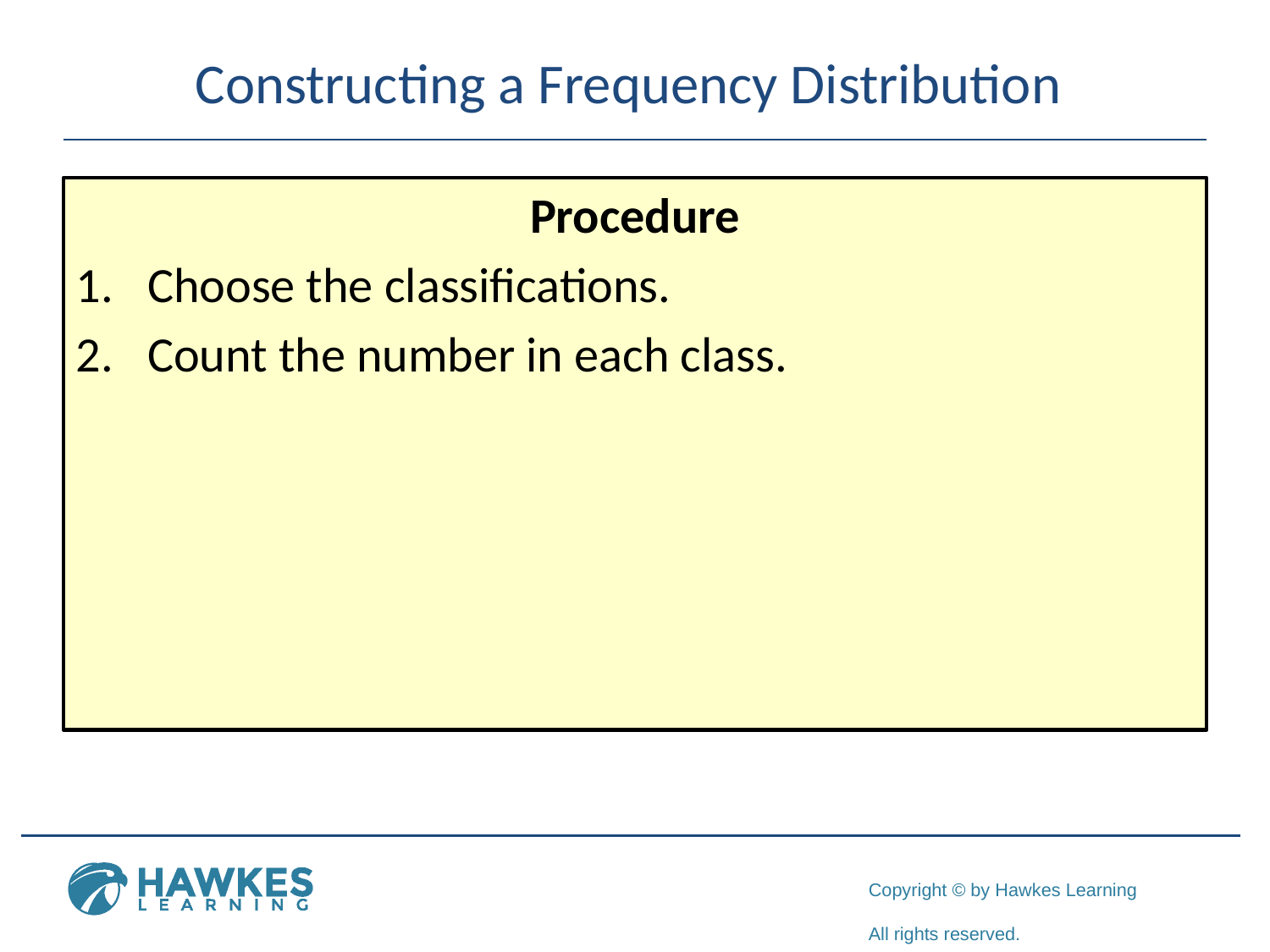

# Constructing a Frequency Distribution
Procedure
Choose the classifications.
Count the number in each class.